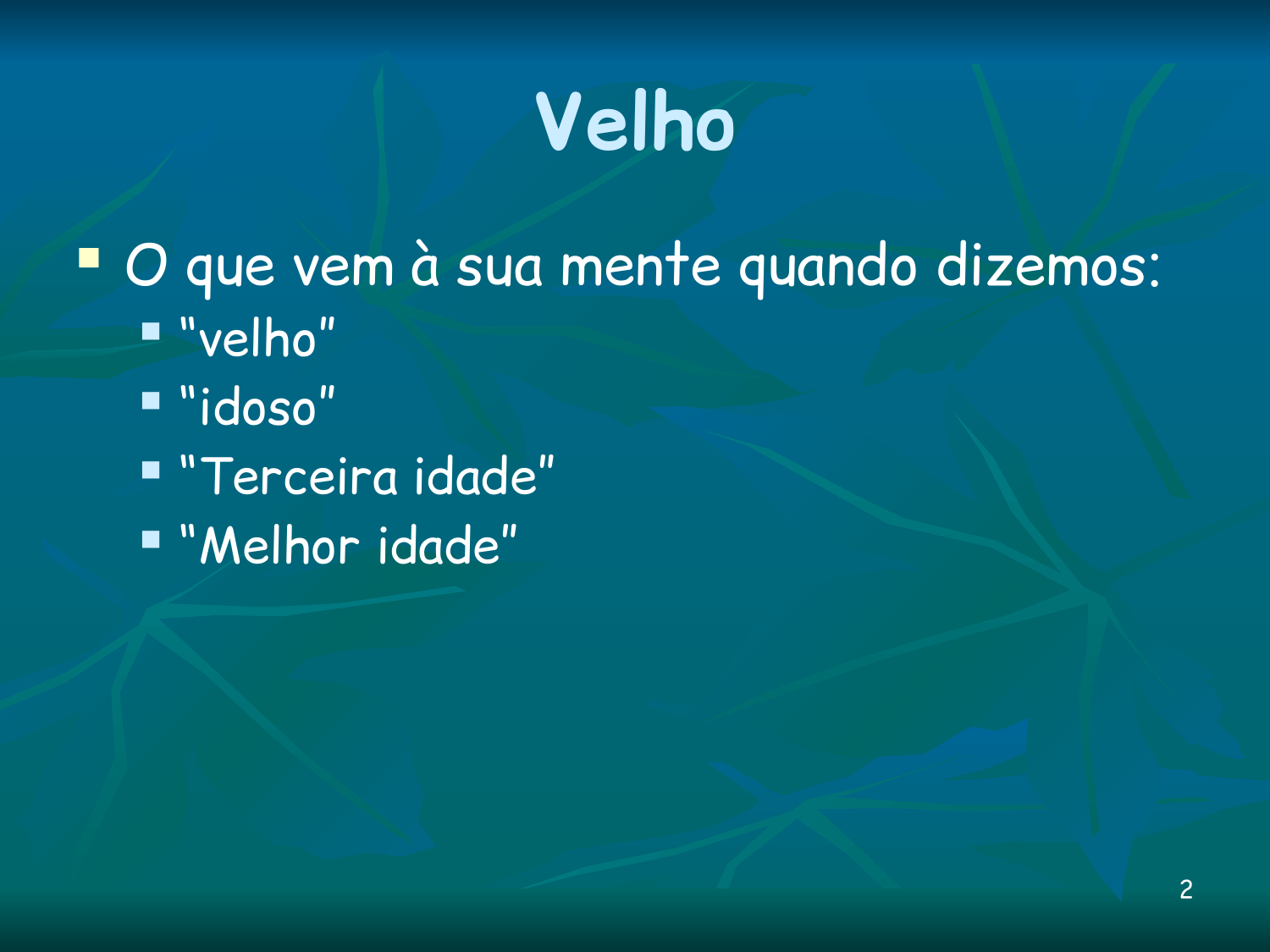

# Velho
O que vem à sua mente quando dizemos:
“velho”
“idoso”
“Terceira idade”
“Melhor idade”

2